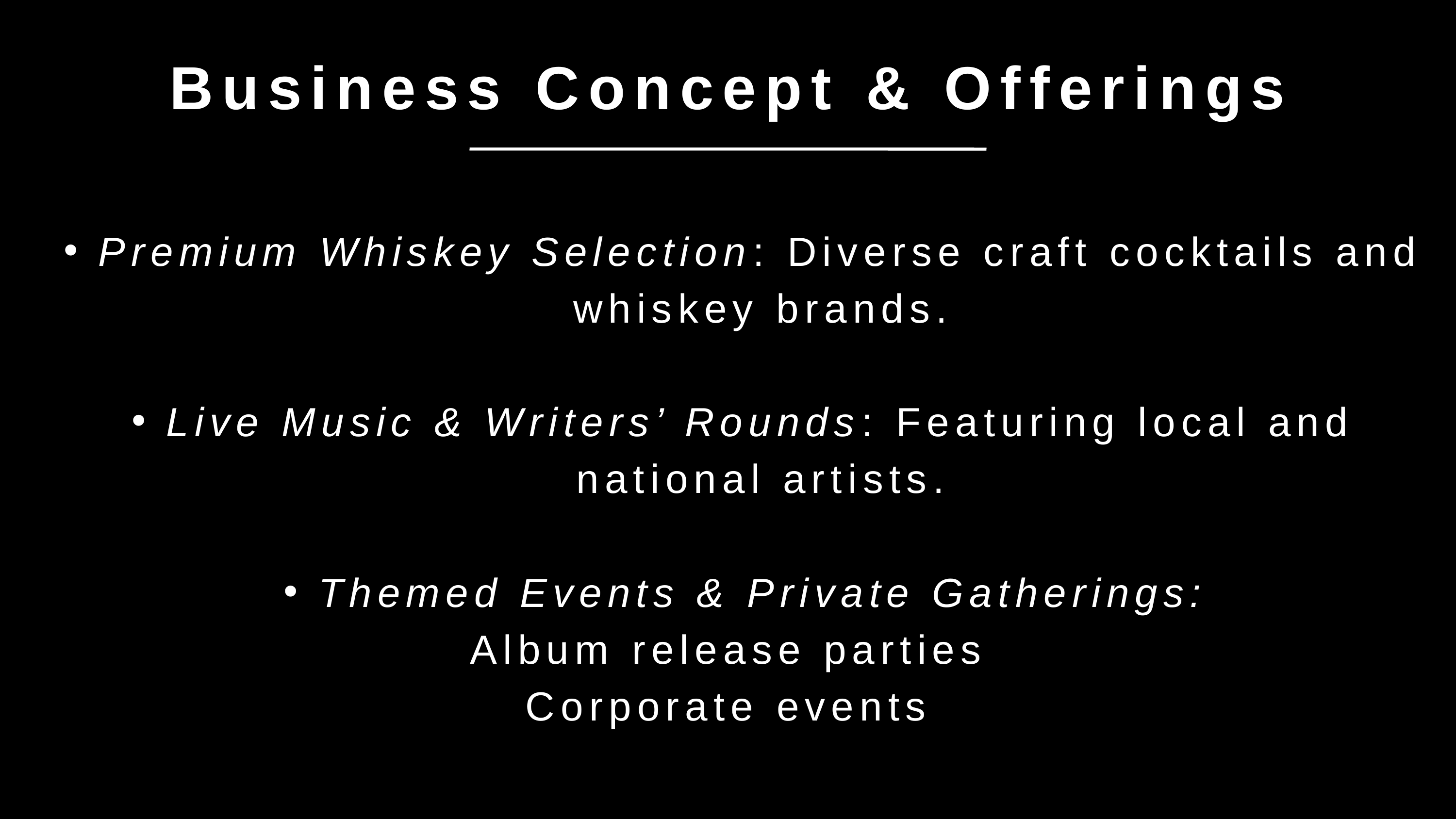

Business Concept & Offerings

Premium Whiskey Selection: Diverse craft cocktails and whiskey brands.

Live Music & Writers’ Rounds: Featuring local and national artists.

Themed Events & Private Gatherings:
Album release parties
Corporate events